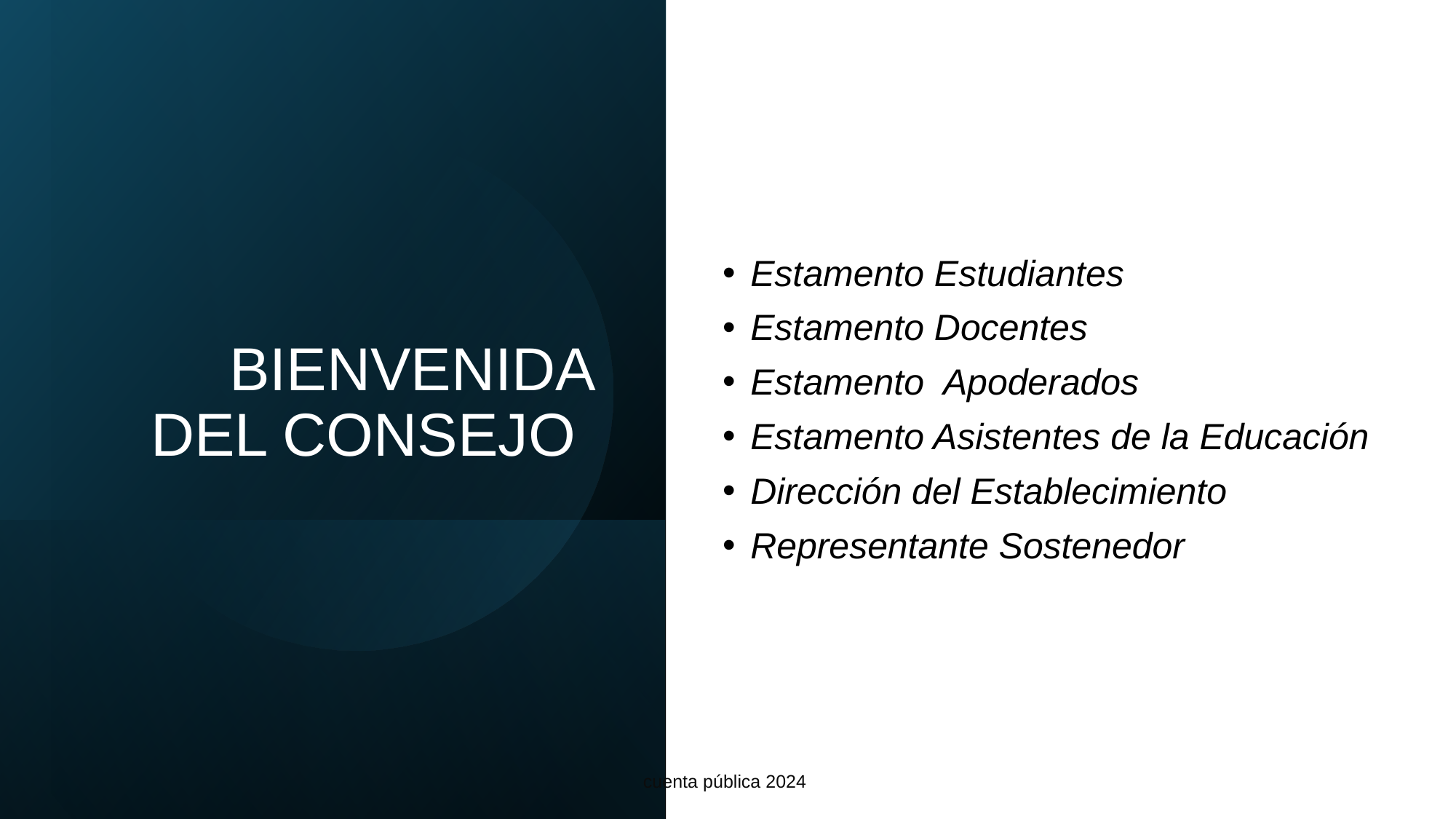

# BIENVENIDA DEL CONSEJO

Estamento Estudiantes
Estamento Docentes
Estamento  Apoderados
Estamento Asistentes de la Educación
Dirección del Establecimiento
Representante Sostenedor

cuenta pública 2024